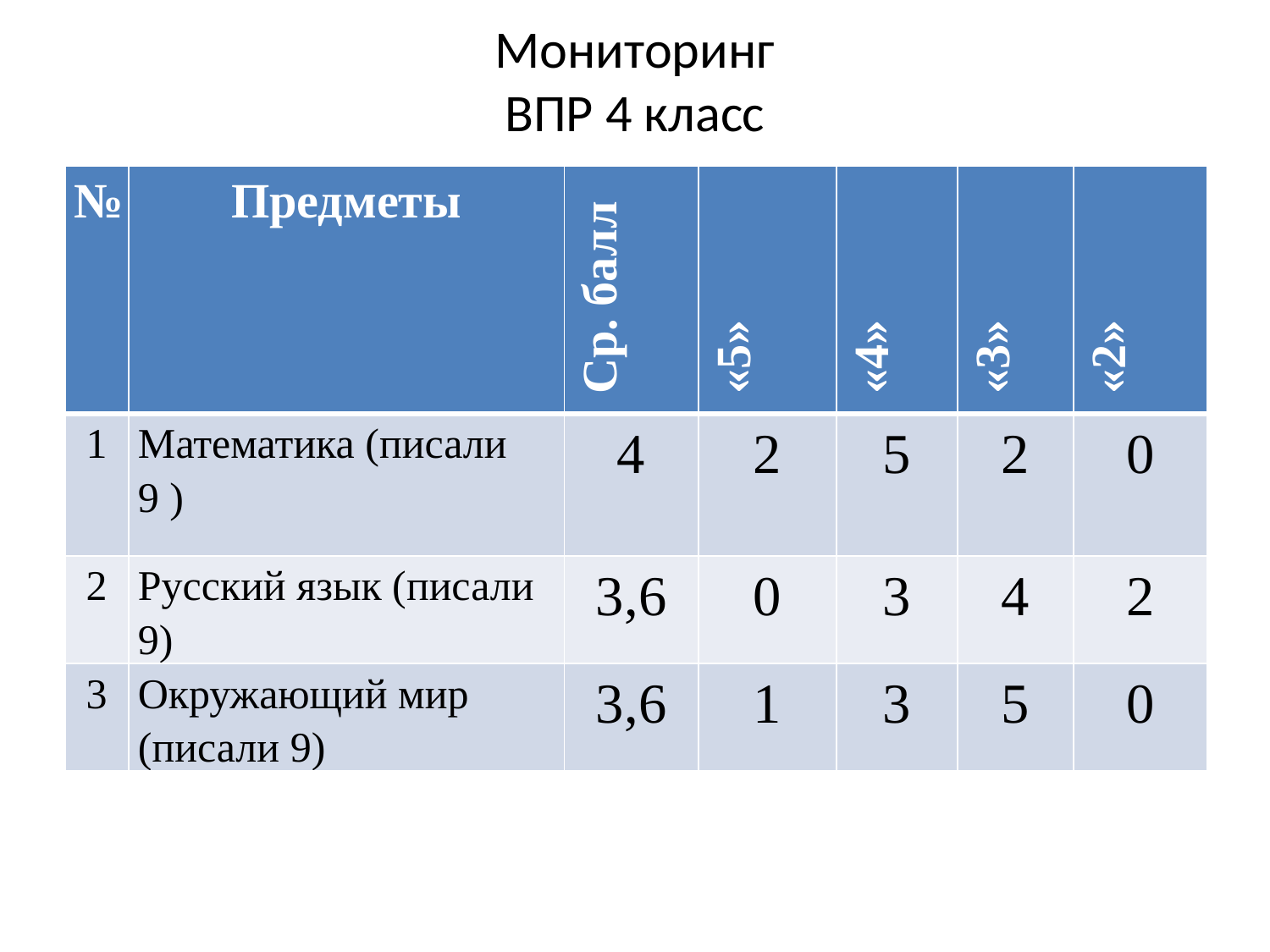

# Мониторинг ВПР 4 класс
| № | Предметы | Ср. балл | «5» | «4» | «3» | «2» |
| --- | --- | --- | --- | --- | --- | --- |
| 1 | Математика (писали 9 ) | 4 | 2 | 5 | 2 | 0 |
| 2 | Русский язык (писали 9) | 3,6 | 0 | 3 | 4 | 2 |
| 3 | Окружающий мир (писали 9) | 3,6 | 1 | 3 | 5 | 0 |
|  |  |  |  |  |  |  |
| --- | --- | --- | --- | --- | --- | --- |
|  |  |  |  |  |  |  |
|  |  |  |  |  |  |  |
|  |  |  |  |  |  |  |
|  |  |  |  |  |  |  |
|  |  |  |  |  |  |  |